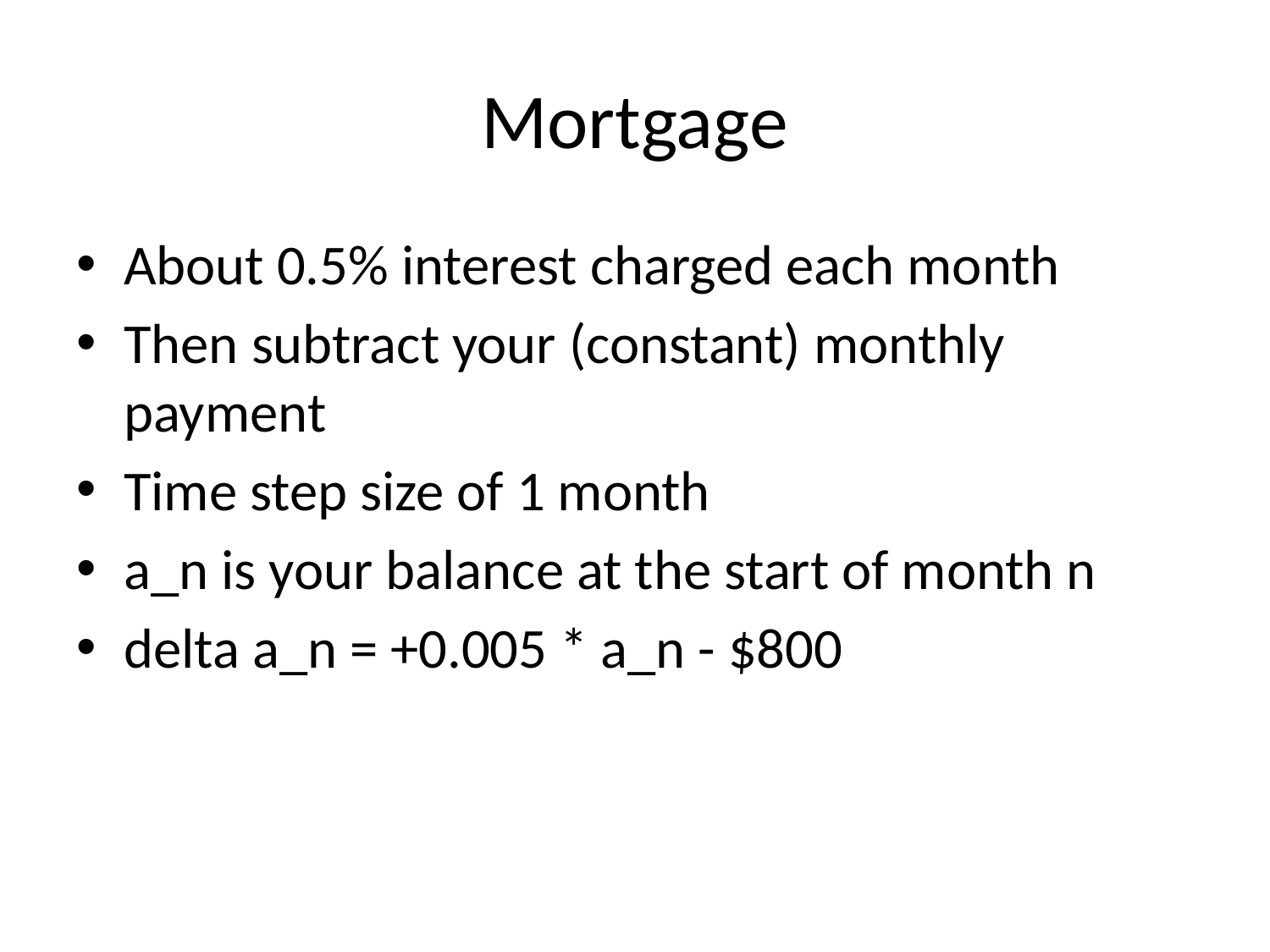

# Mortgage
About 0.5% interest charged each month
Then subtract your (constant) monthly payment
Time step size of 1 month
a_n is your balance at the start of month n
delta a_n = +0.005 * a_n - $800